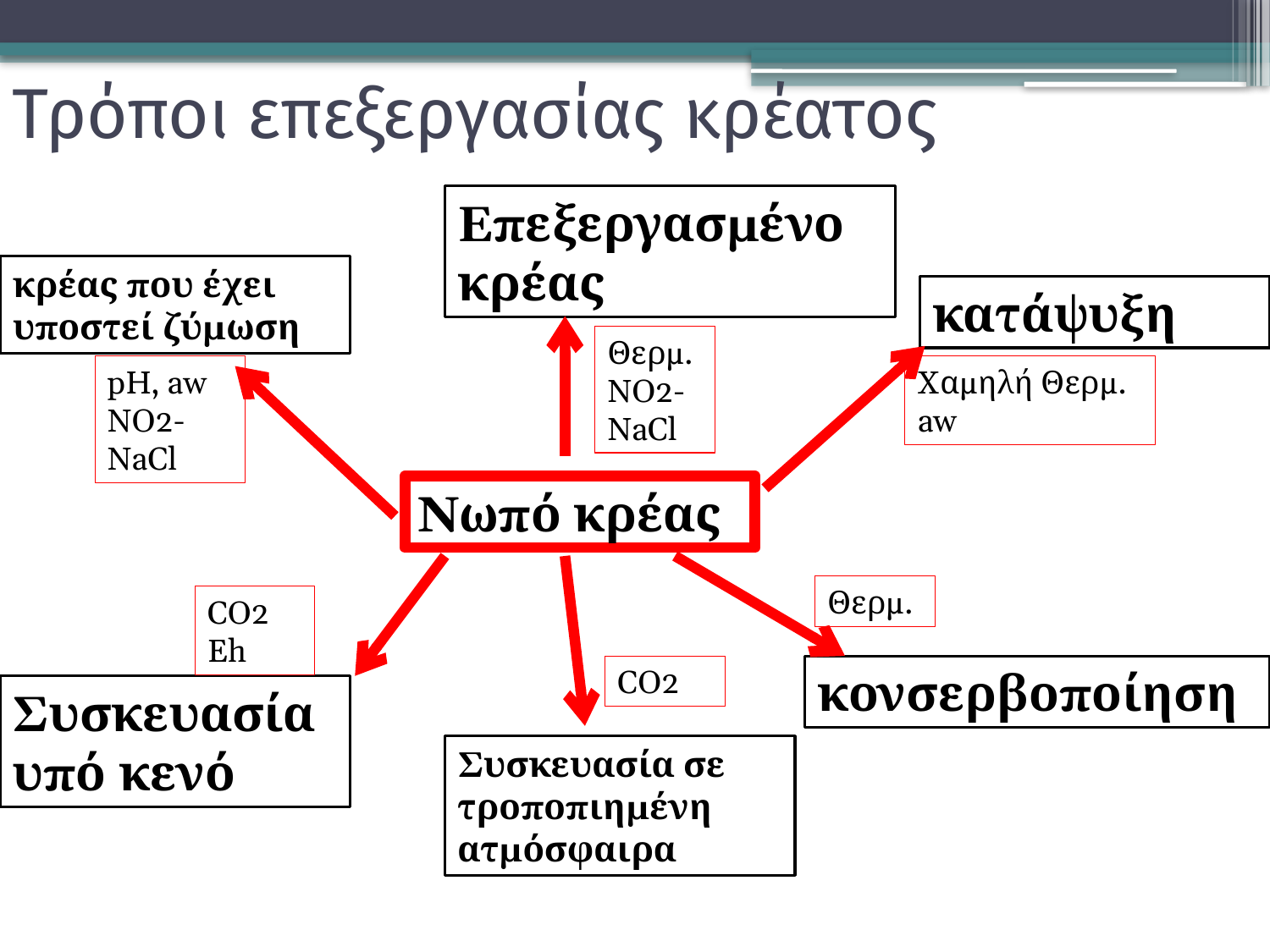

# Τρόποι επεξεργασίας κρέατος
Επεξεργασμένο κρέας
κρέας που έχει υποστεί ζύμωση
κατάψυξη
Θερμ.
NO2-
NaCl
pH, aw
NO2-
NaCl
Χαμηλή Θερμ.
aw
Νωπό κρέας
Θερμ.
CO2
Eh
CO2
κονσερβοποίηση
Συσκευασία υπό κενό
Συσκευασία σε τροποπιημένη ατμόσφαιρα